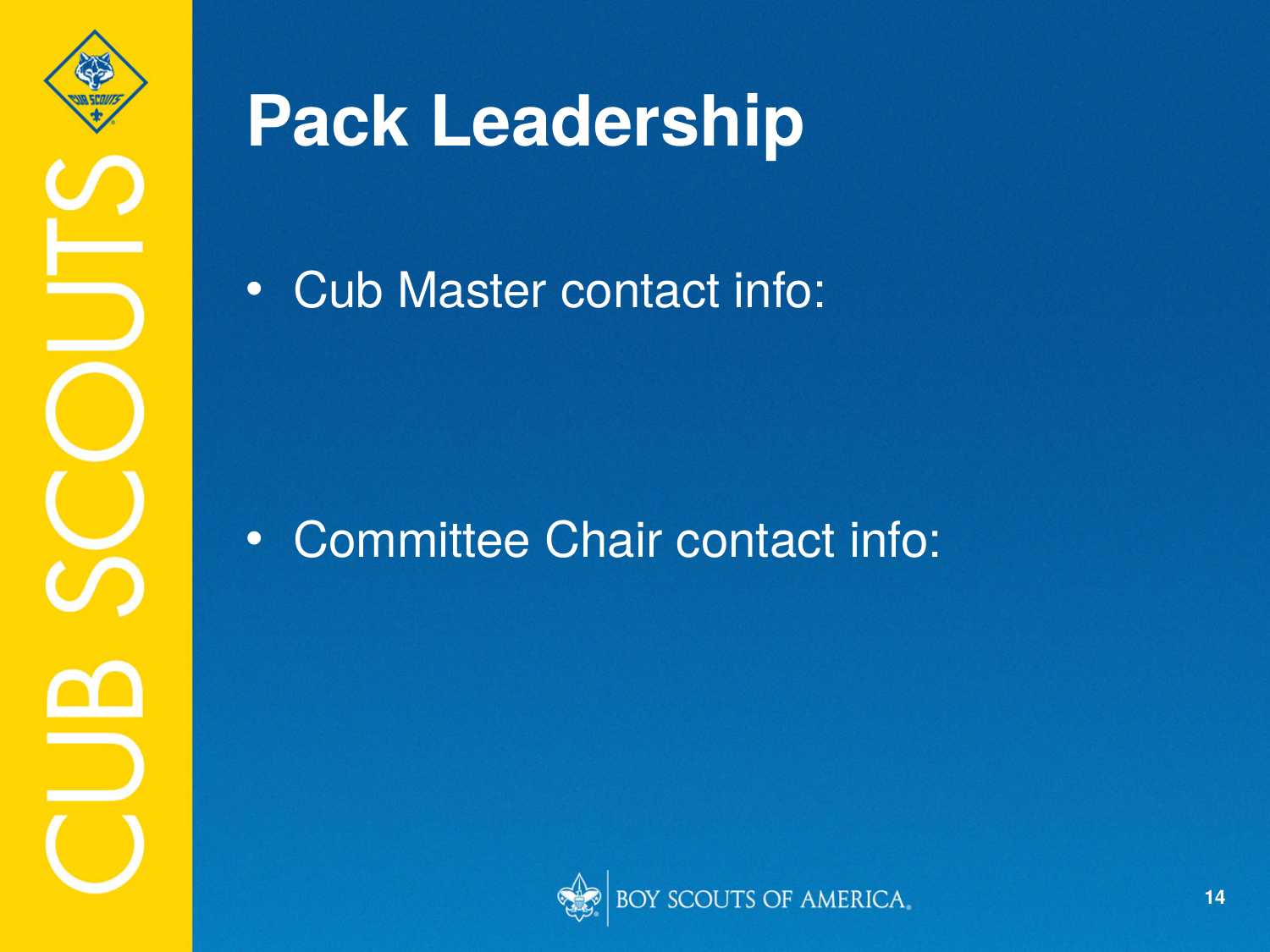

# Pack Leadership
Cub Master contact info:

Committee Chair contact info: